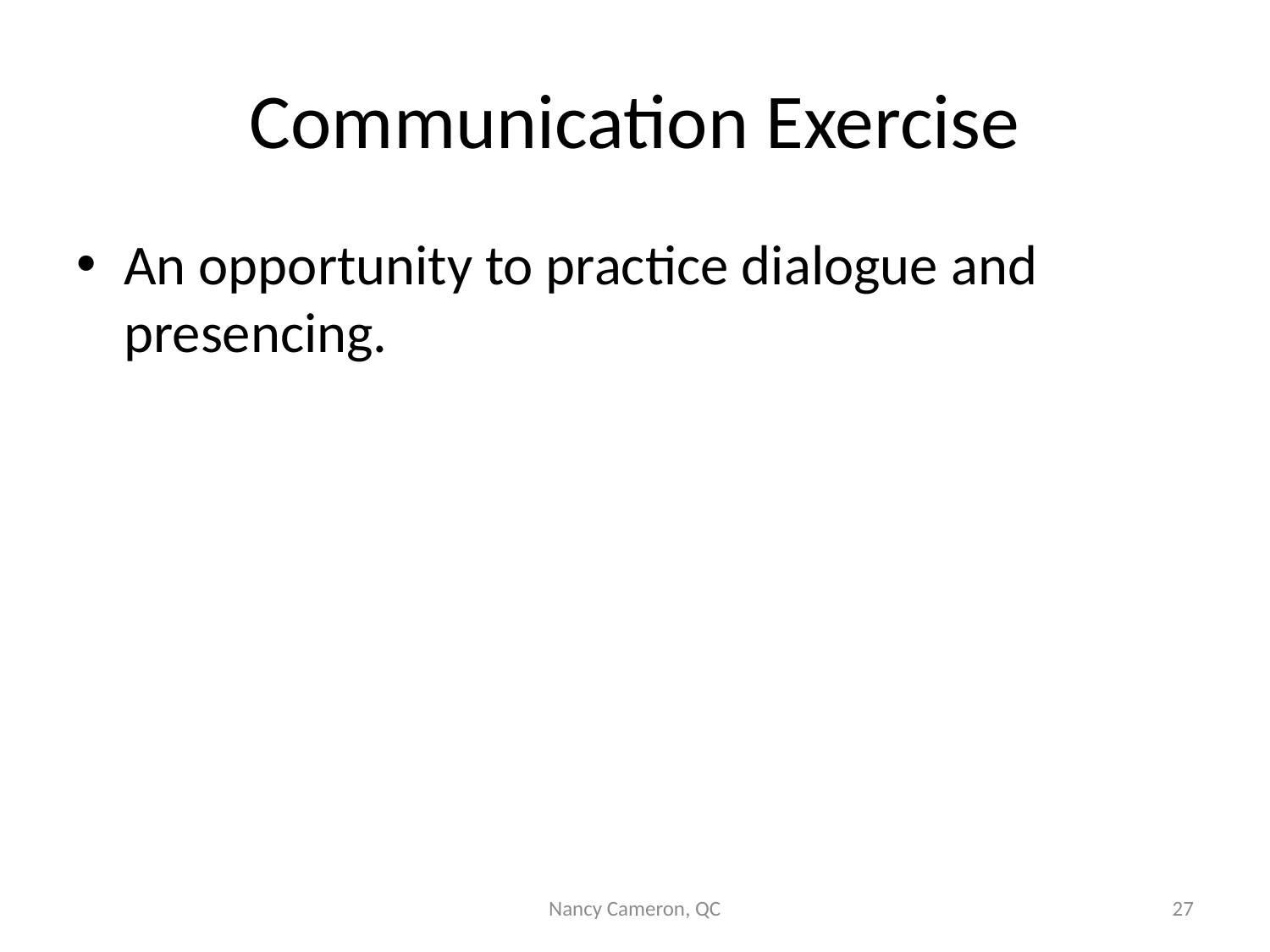

# Communication Exercise
An opportunity to practice dialogue and presencing.
Nancy Cameron, QC
27